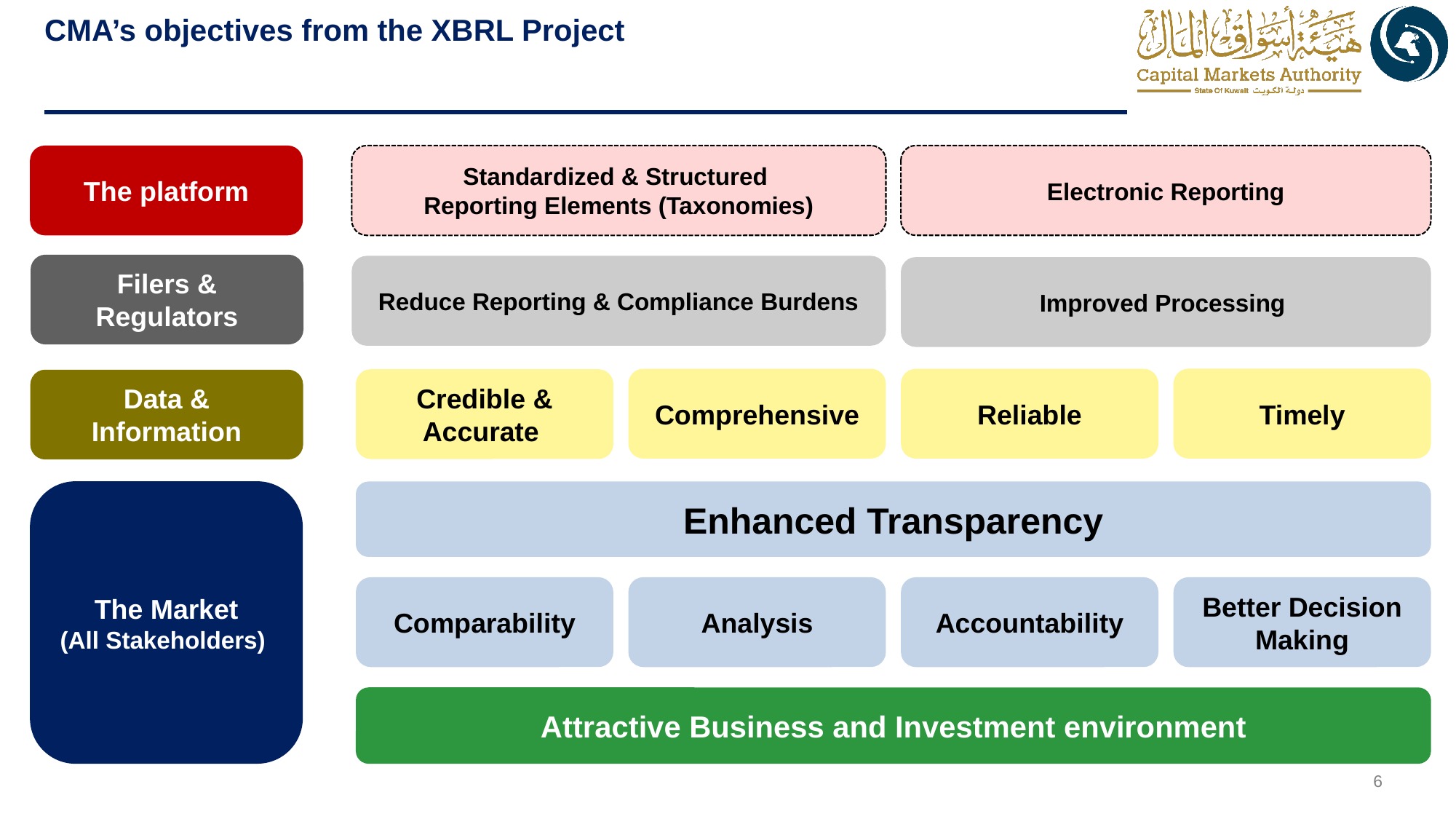

# CMA’s objectives from the XBRL Project
Electronic Reporting
The platform
Standardized & Structured
Reporting Elements (Taxonomies)
Filers & Regulators
Reduce Reporting & Compliance Burdens
Improved Processing
Timely
Comprehensive
Reliable
Credible & Accurate
Data & Information
The Market
(All Stakeholders)
Enhanced Transparency
Comparability
Analysis
Accountability
Better Decision Making
Attractive Business and Investment environment